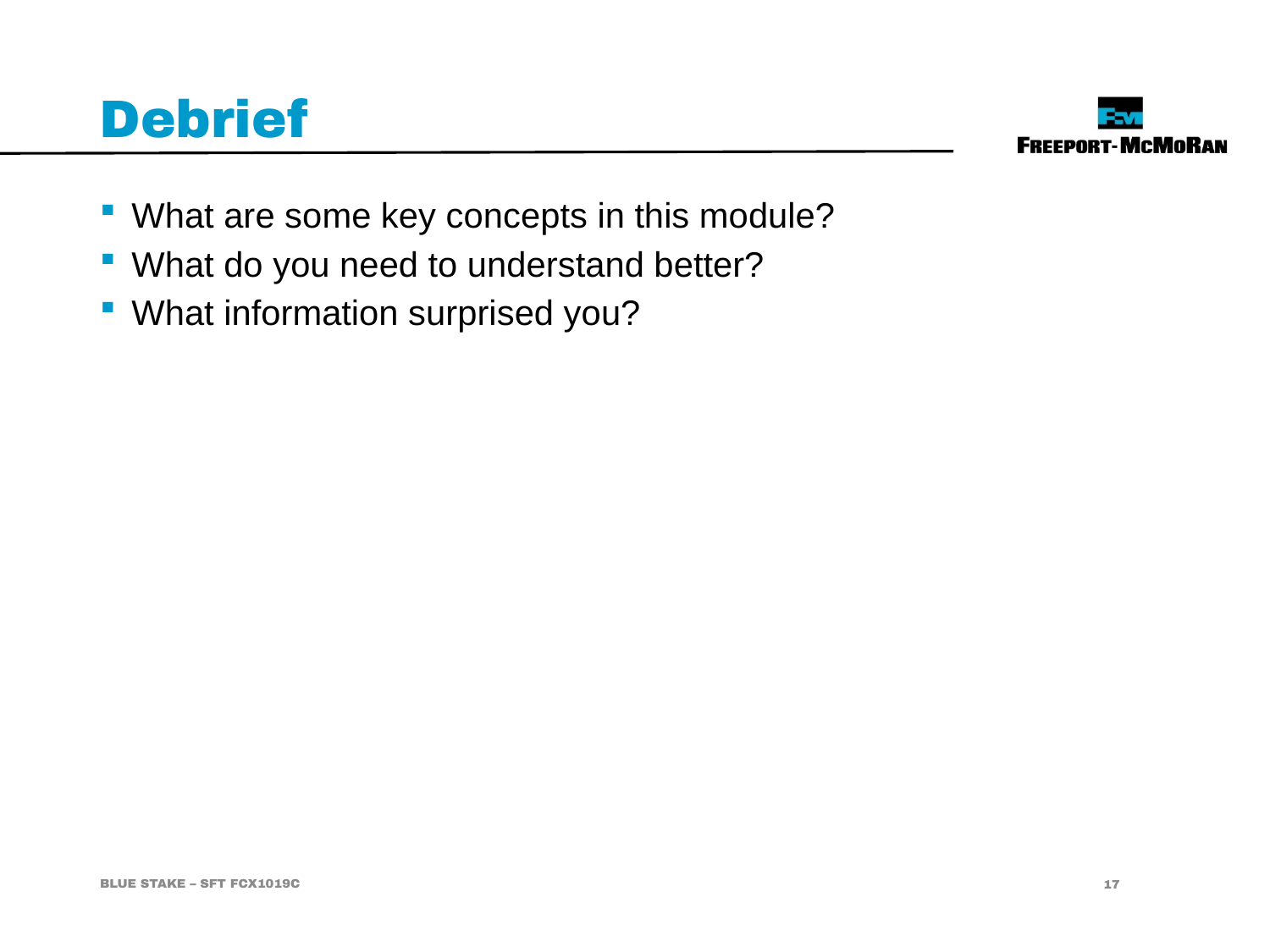

Debrief
What are some key concepts in this module?
What do you need to understand better?
What information surprised you?
BLUE STAKE – SFT FCX1019C
17